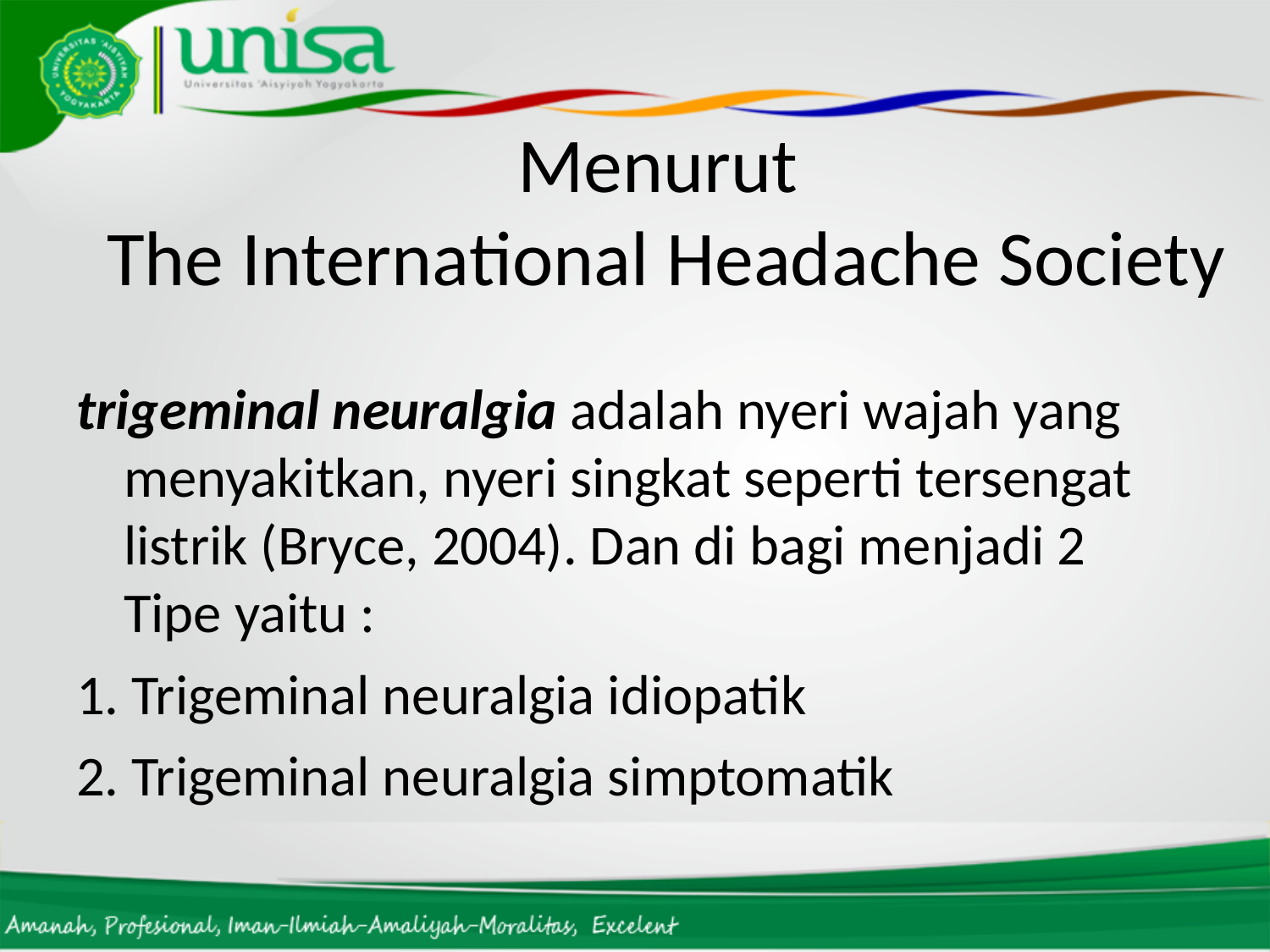

# Menurut The International Headache Society
trigeminal neuralgia adalah nyeri wajah yang menyakitkan, nyeri singkat seperti tersengat listrik (Bryce, 2004). Dan di bagi menjadi 2 Tipe yaitu :
1. Trigeminal neuralgia idiopatik
2. Trigeminal neuralgia simptomatik